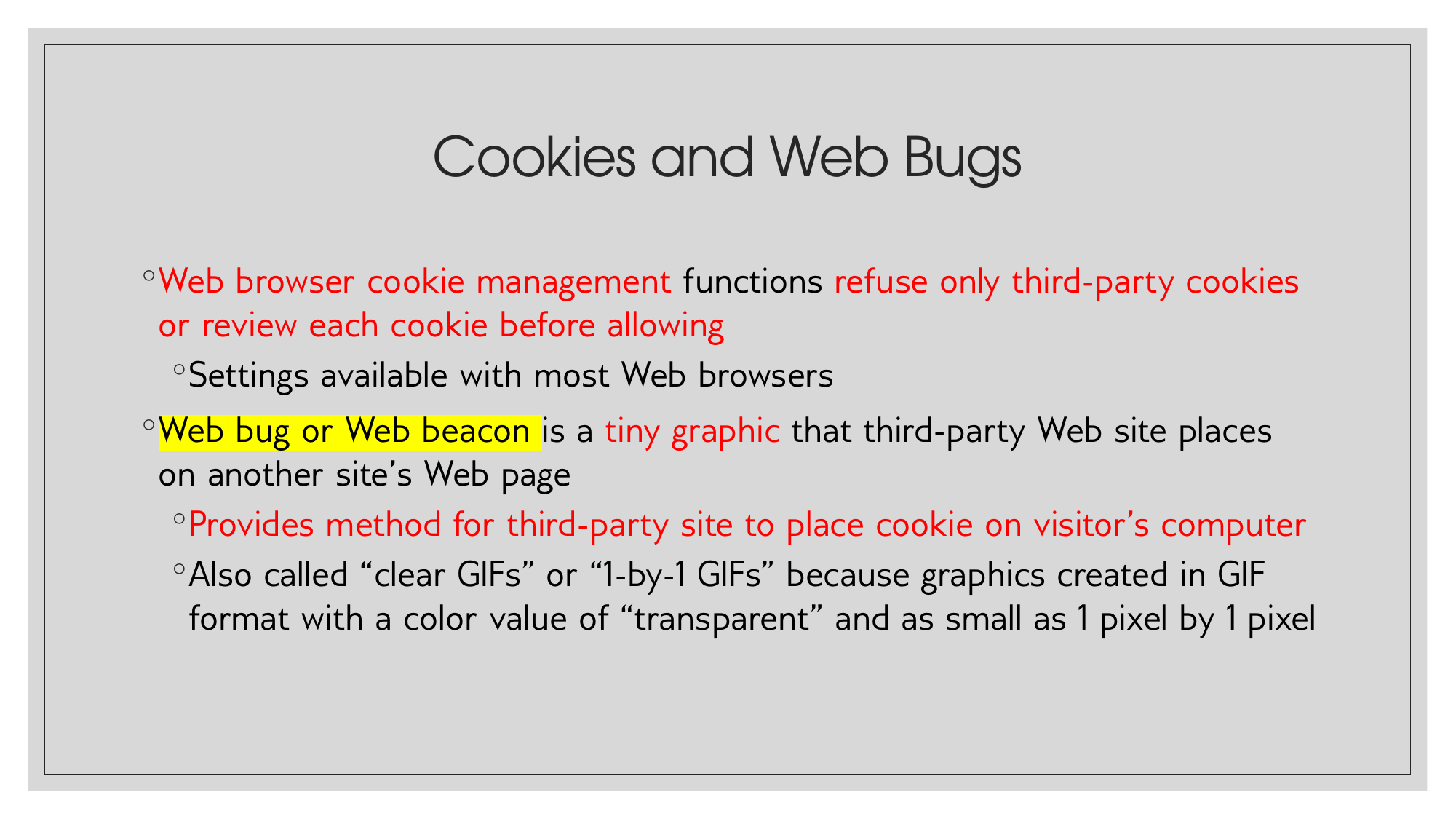

# Cookies and Web Bugs
Web browser cookie management functions refuse only third-party cookies or review each cookie before allowing
Settings available with most Web browsers
Web bug or Web beacon is a tiny graphic that third-party Web site places on another site’s Web page
Provides method for third-party site to place cookie on visitor’s computer
Also called “clear GIFs” or “1-by-1 GIFs” because graphics created in GIF format with a color value of “transparent” and as small as 1 pixel by 1 pixel